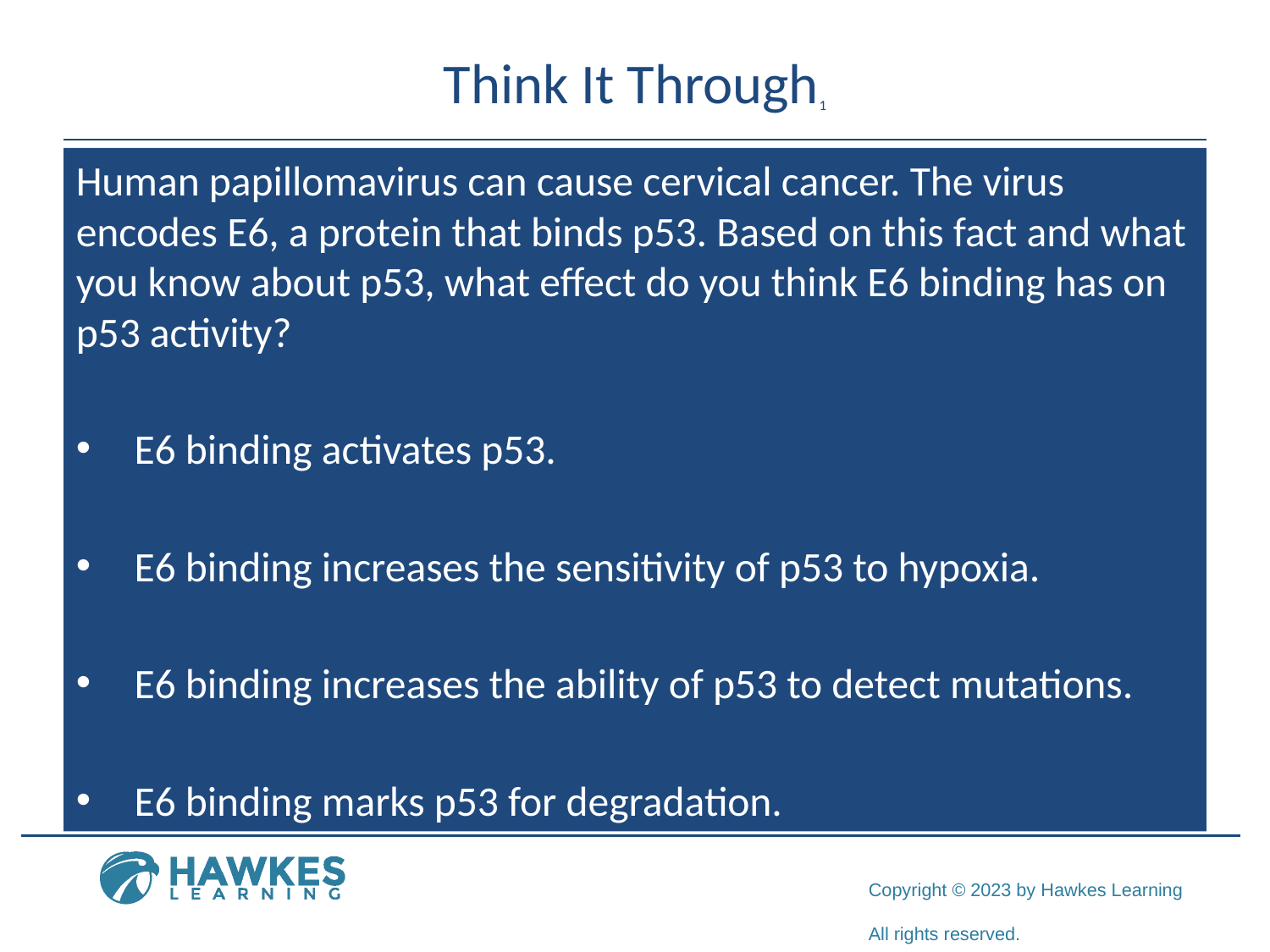

# Think It Through1
Human papillomavirus can cause cervical cancer. The virus encodes E6, a protein that binds p53. Based on this fact and what you know about p53, what effect do you think E6 binding has on p53 activity?

E6 binding activates p53.

E6 binding increases the sensitivity of p53 to hypoxia.

E6 binding increases the ability of p53 to detect mutations.

E6 binding marks p53 for degradation.